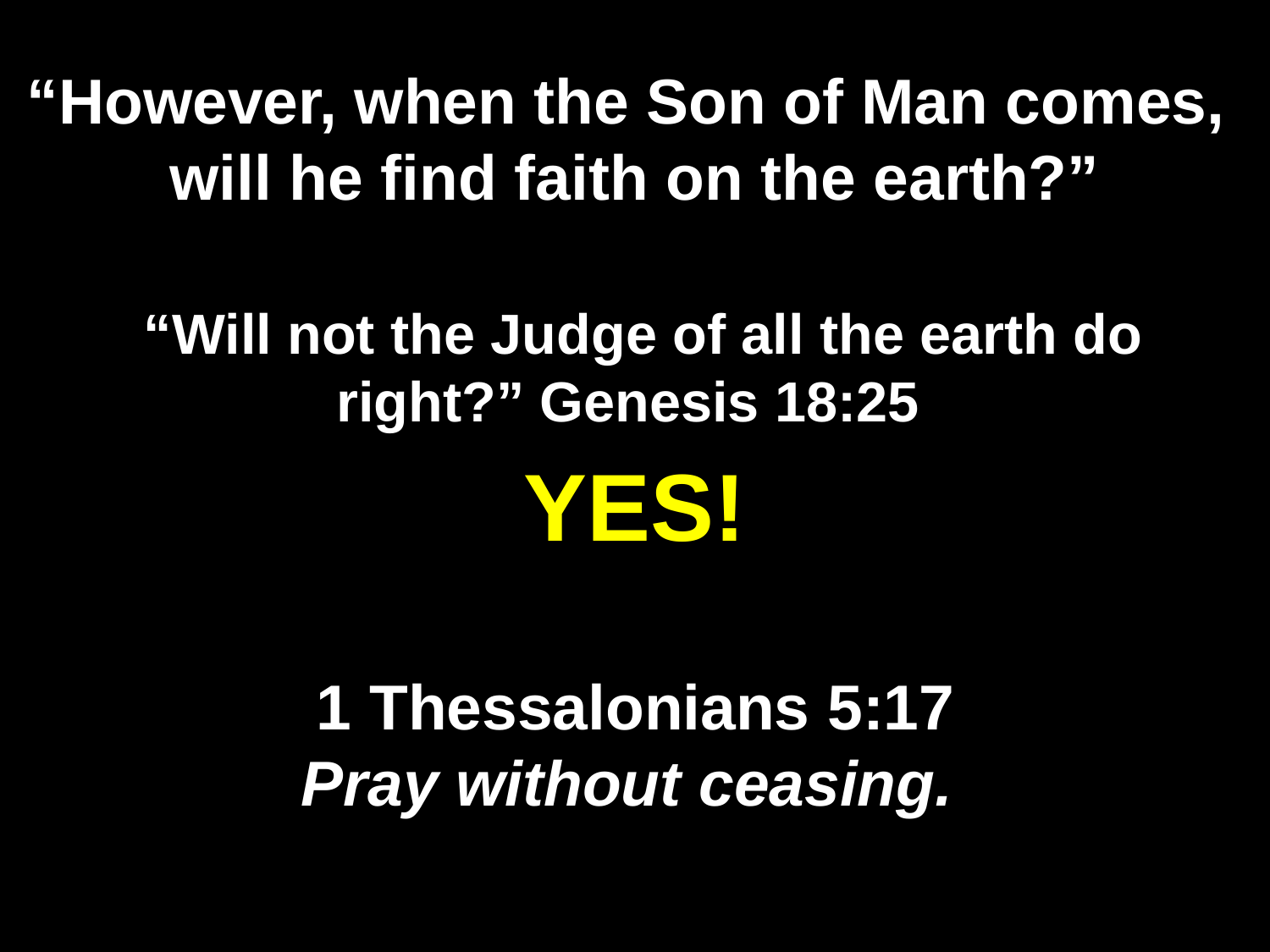

“However, when the Son of Man comes,
will he find faith on the earth?”
 “Will not the Judge of all the earth do right?” Genesis 18:25
YES!
1 Thessalonians 5:17
Pray without ceasing.